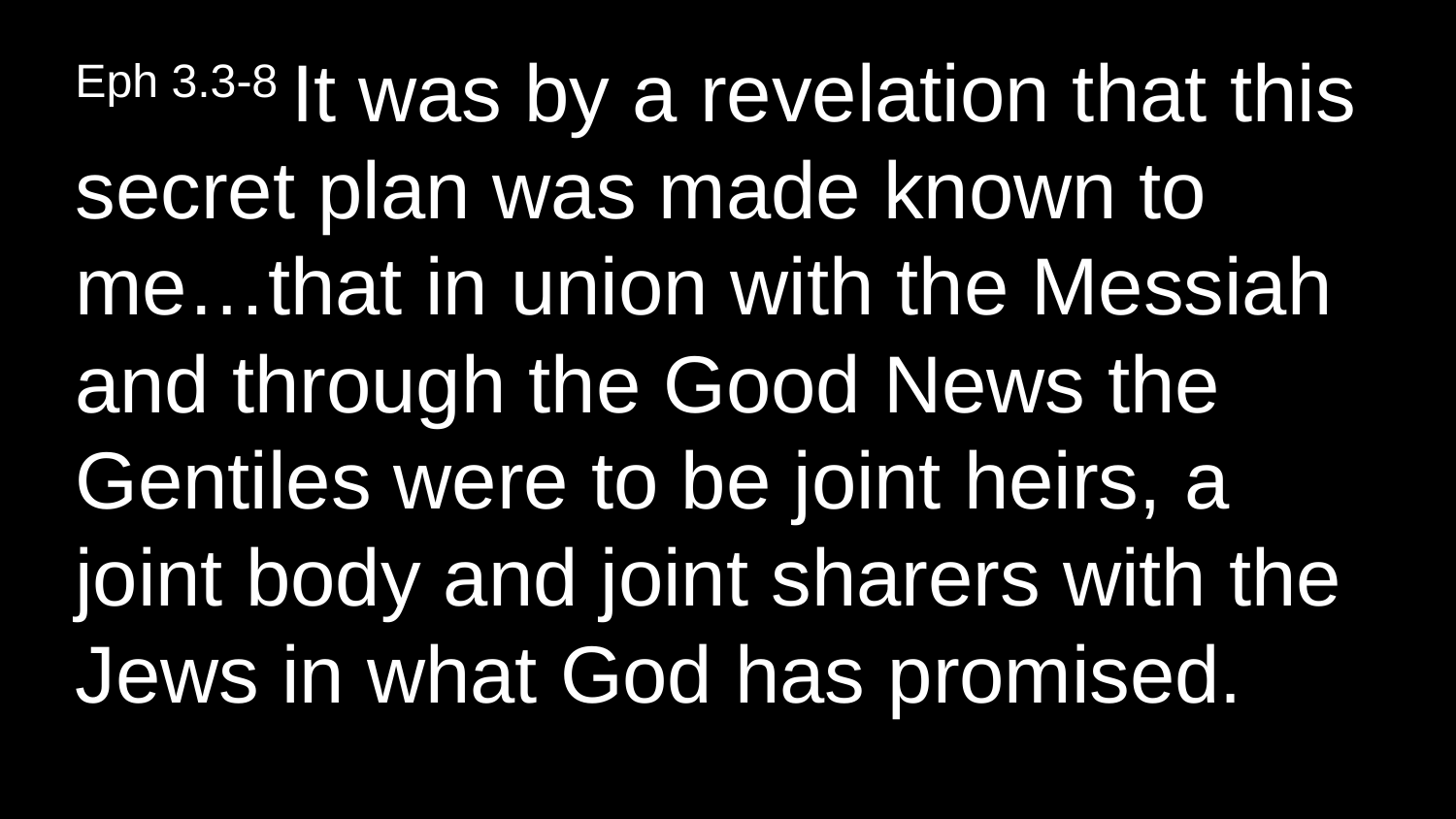

Eph 3.3-8 It was by a revelation that this secret plan was made known to me…that in union with the Messiah and through the Good News the Gentiles were to be joint heirs, a joint body and joint sharers with the Jews in what God has promised.